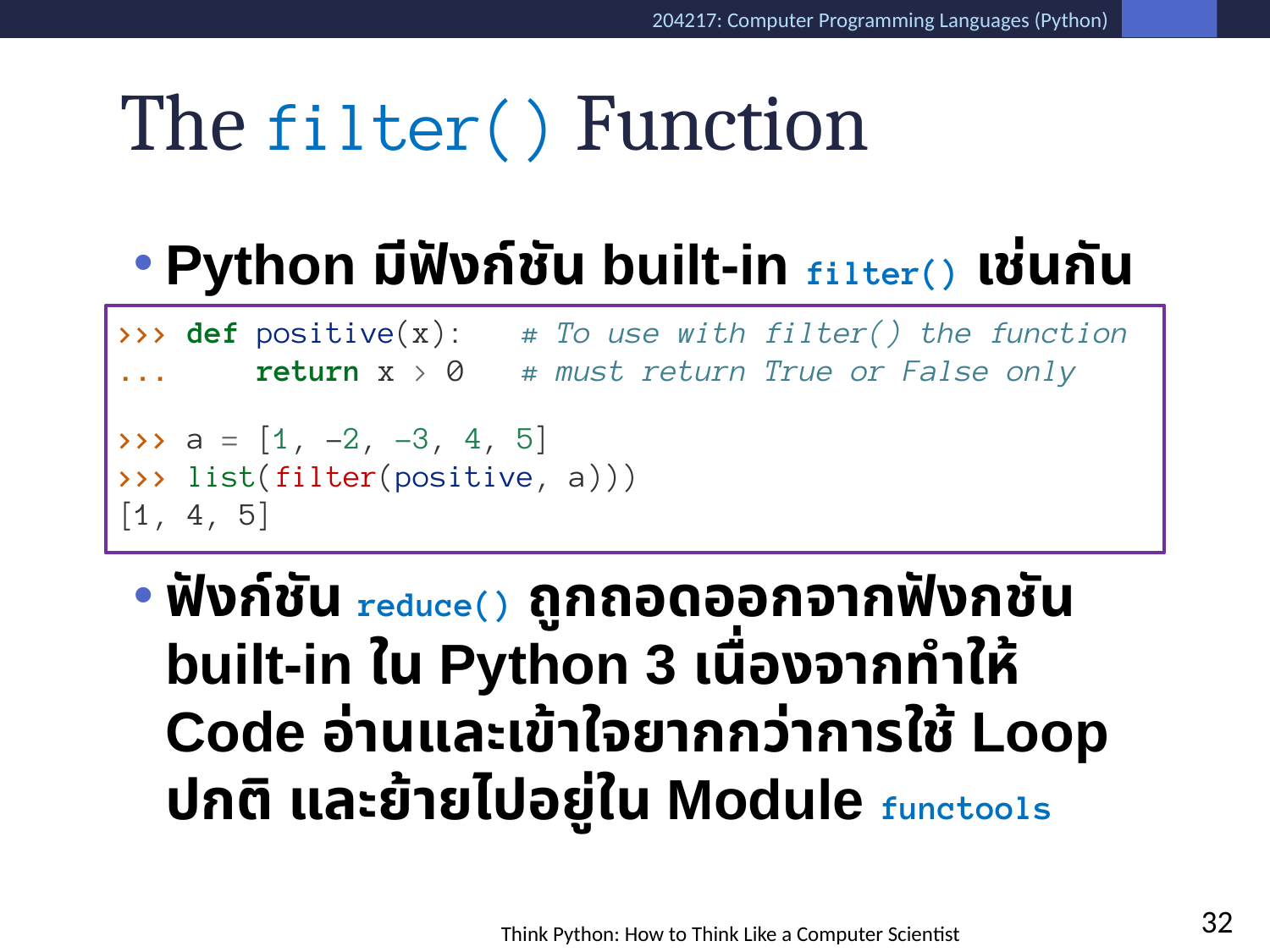

# The filter() Function
Python มีฟังก์ชัน built-in filter() เช่นกัน
>>> def positive(x):	# To use with filter() the function
...     return x > 0	# must return True or False only

>>> a = [1, -2, -3, 4, 5]
>>> list(filter(positive, a)))
[1, 4, 5]

ฟังก์ชัน reduce() ถูกถอดออกจากฟังกชัน built-in ใน Python 3 เนื่องจากทำให้ Code อ่านและเข้าใจยากกว่าการใช้ Loop ปกติ และย้ายไปอยู่ใน Module functools
32
Think Python: How to Think Like a Computer Scientist